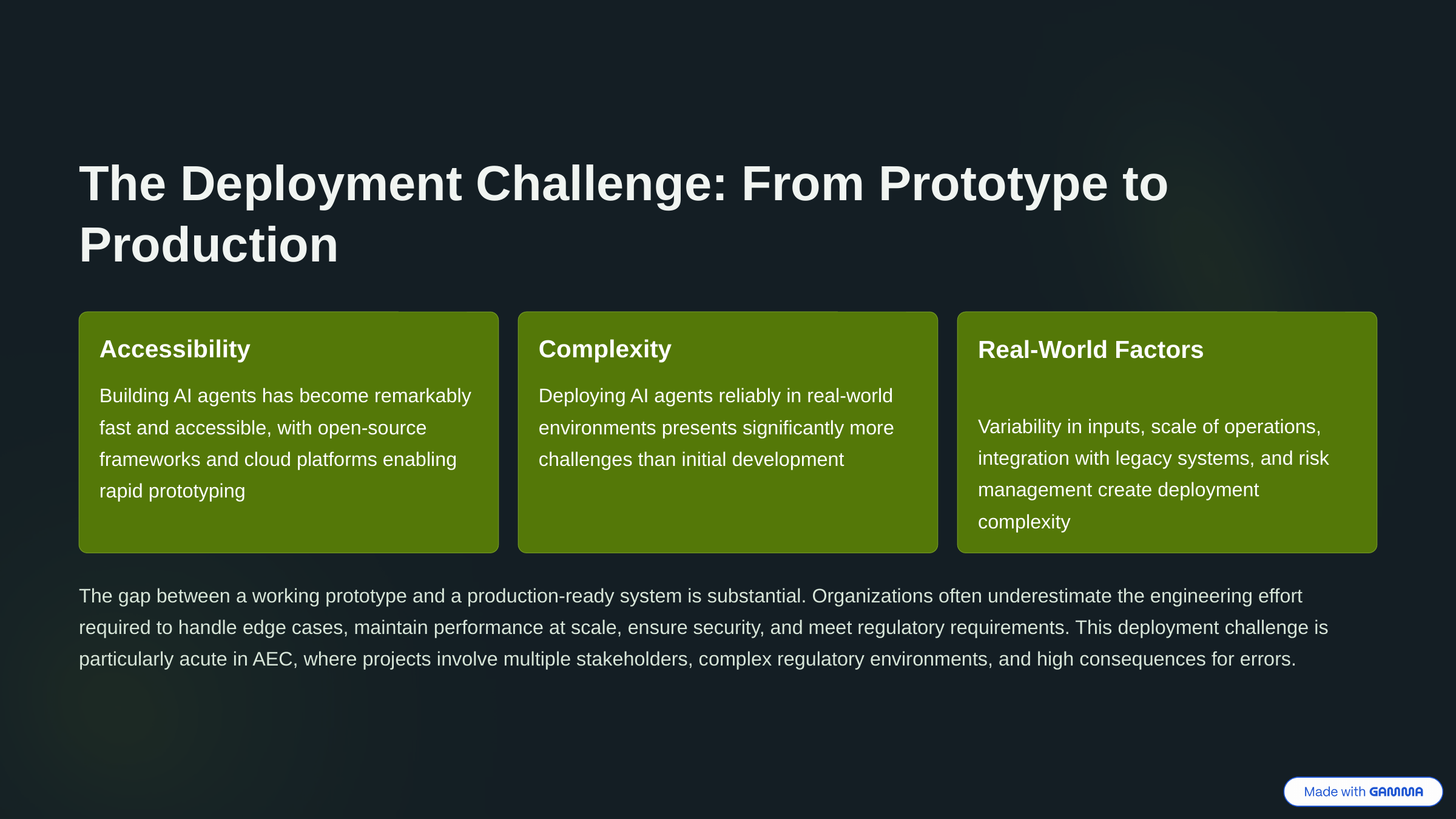

The Deployment Challenge: From Prototype to Production

Accessibility
Complexity
Real-World Factors
Building AI agents has become remarkably fast and accessible, with open-source frameworks and cloud platforms enabling rapid prototyping
Deploying AI agents reliably in real-world environments presents significantly more challenges than initial development
Variability in inputs, scale of operations, integration with legacy systems, and risk management create deployment complexity
The gap between a working prototype and a production-ready system is substantial. Organizations often underestimate the engineering effort required to handle edge cases, maintain performance at scale, ensure security, and meet regulatory requirements. This deployment challenge is particularly acute in AEC, where projects involve multiple stakeholders, complex regulatory environments, and high consequences for errors.